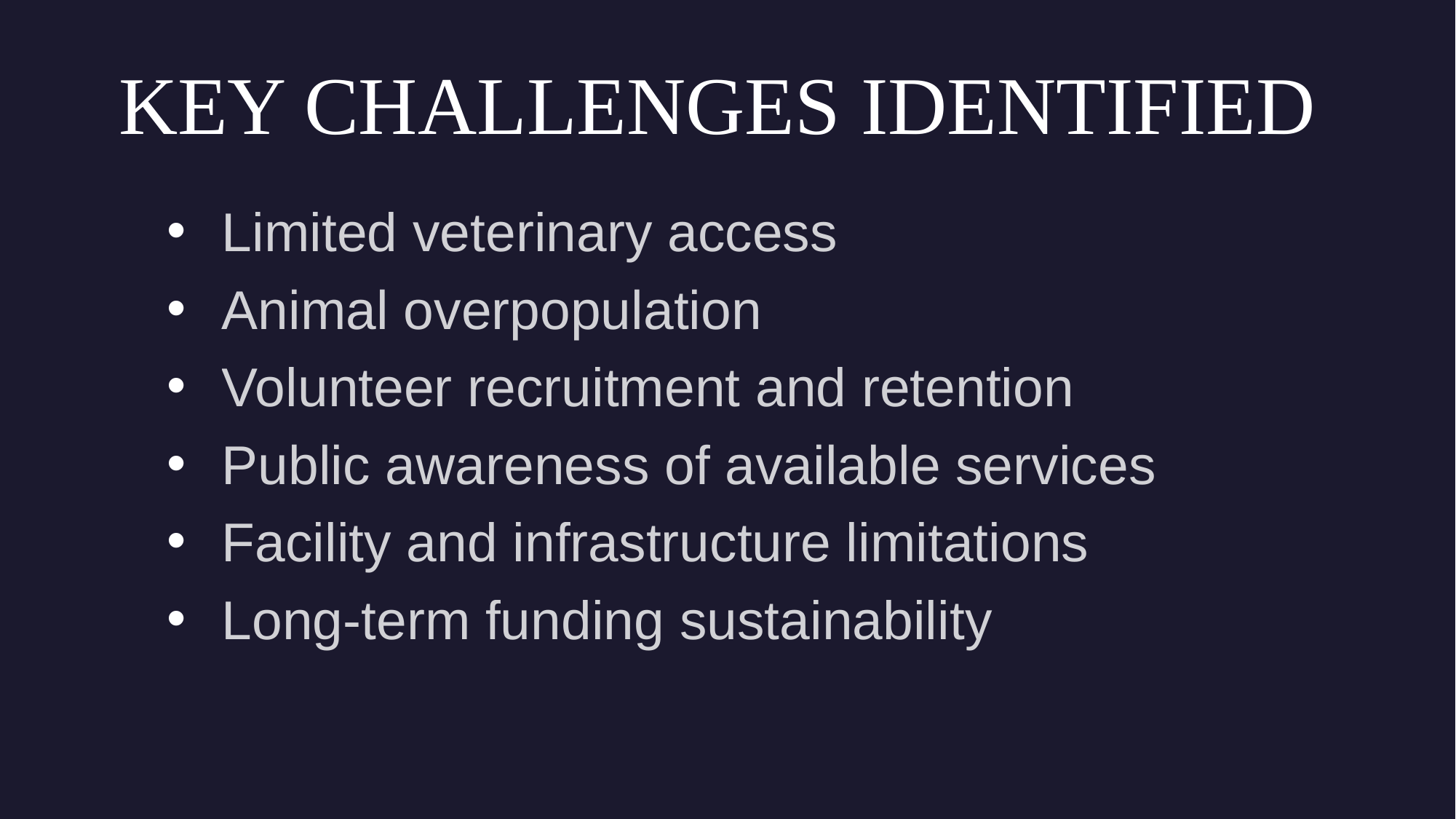

# KEY CHALLENGES IDENTIFIED

Limited veterinary access
Animal overpopulation
Volunteer recruitment and retention
Public awareness of available services
Facility and infrastructure limitations
Long-term funding sustainability